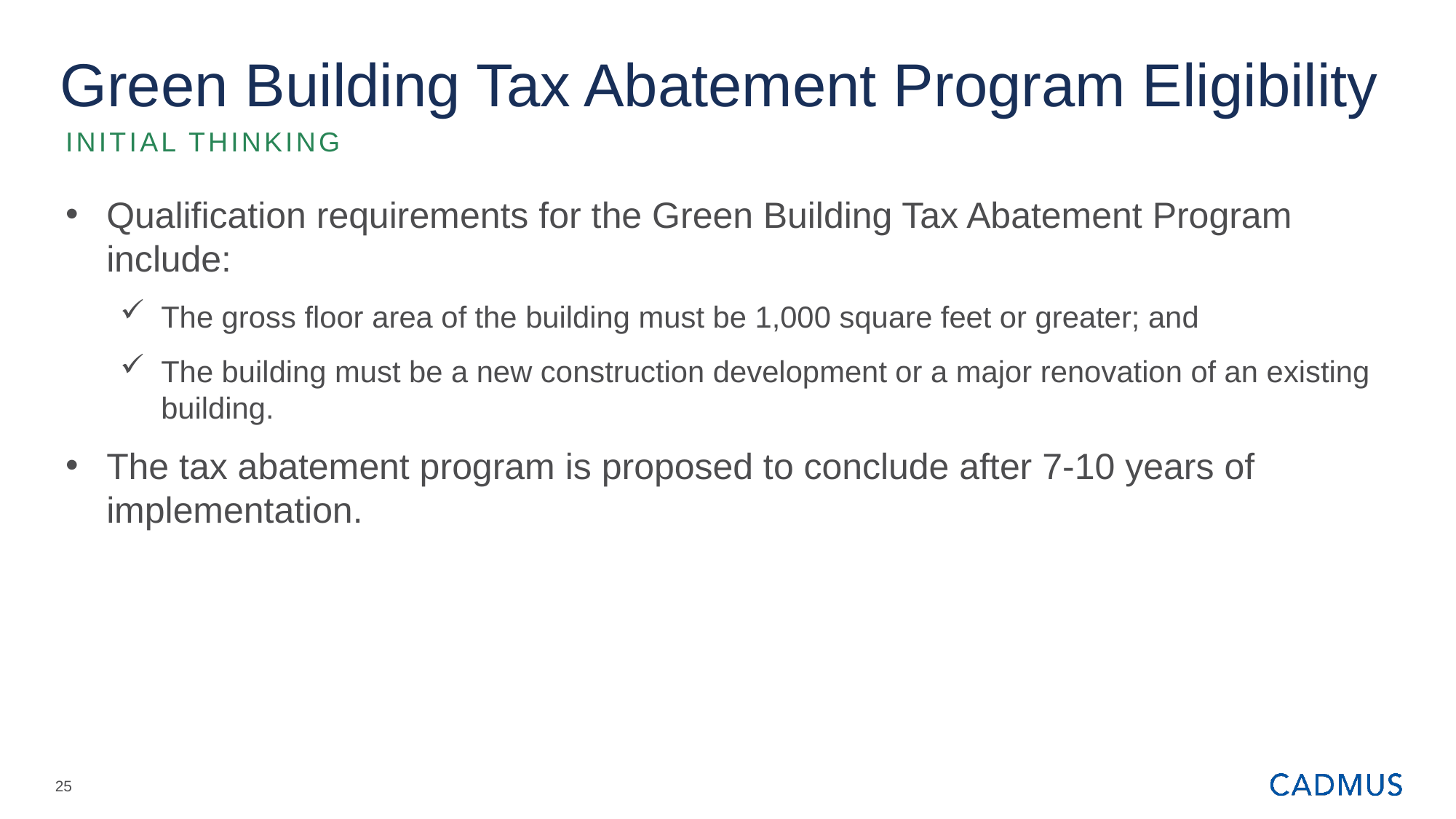

# Green Building Tax Abatement Program Eligibility
Initial thinking
Qualification requirements for the Green Building Tax Abatement Program include:
The gross floor area of the building must be 1,000 square feet or greater; and
The building must be a new construction development or a major renovation of an existing building.
The tax abatement program is proposed to conclude after 7-10 years of implementation.